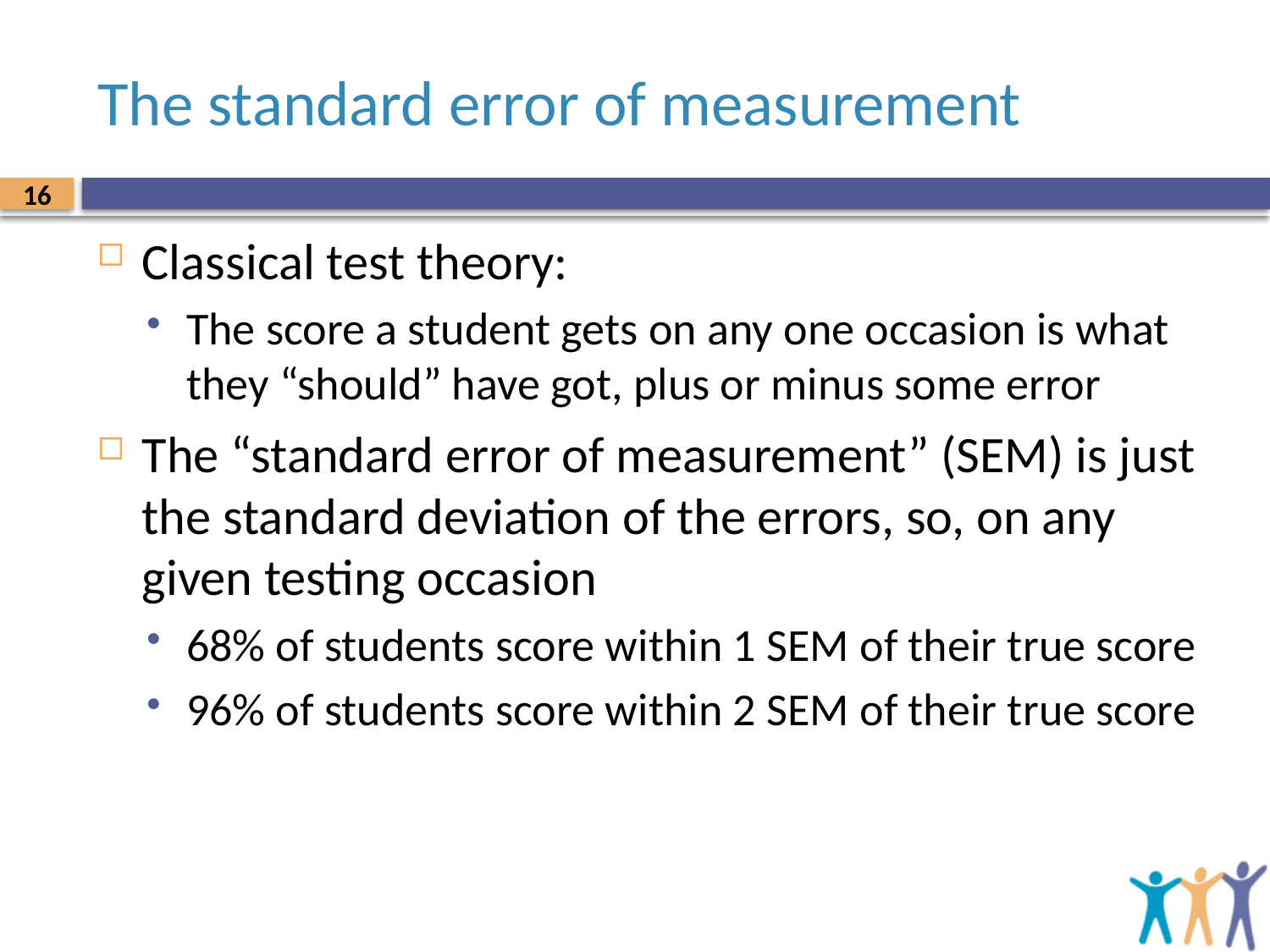

# The standard error of measurement
16
Classical test theory:
The score a student gets on any one occasion is what they “should” have got, plus or minus some error
The “standard error of measurement” (SEM) is just the standard deviation of the errors, so, on any given testing occasion
68% of students score within 1 SEM of their true score
96% of students score within 2 SEM of their true score